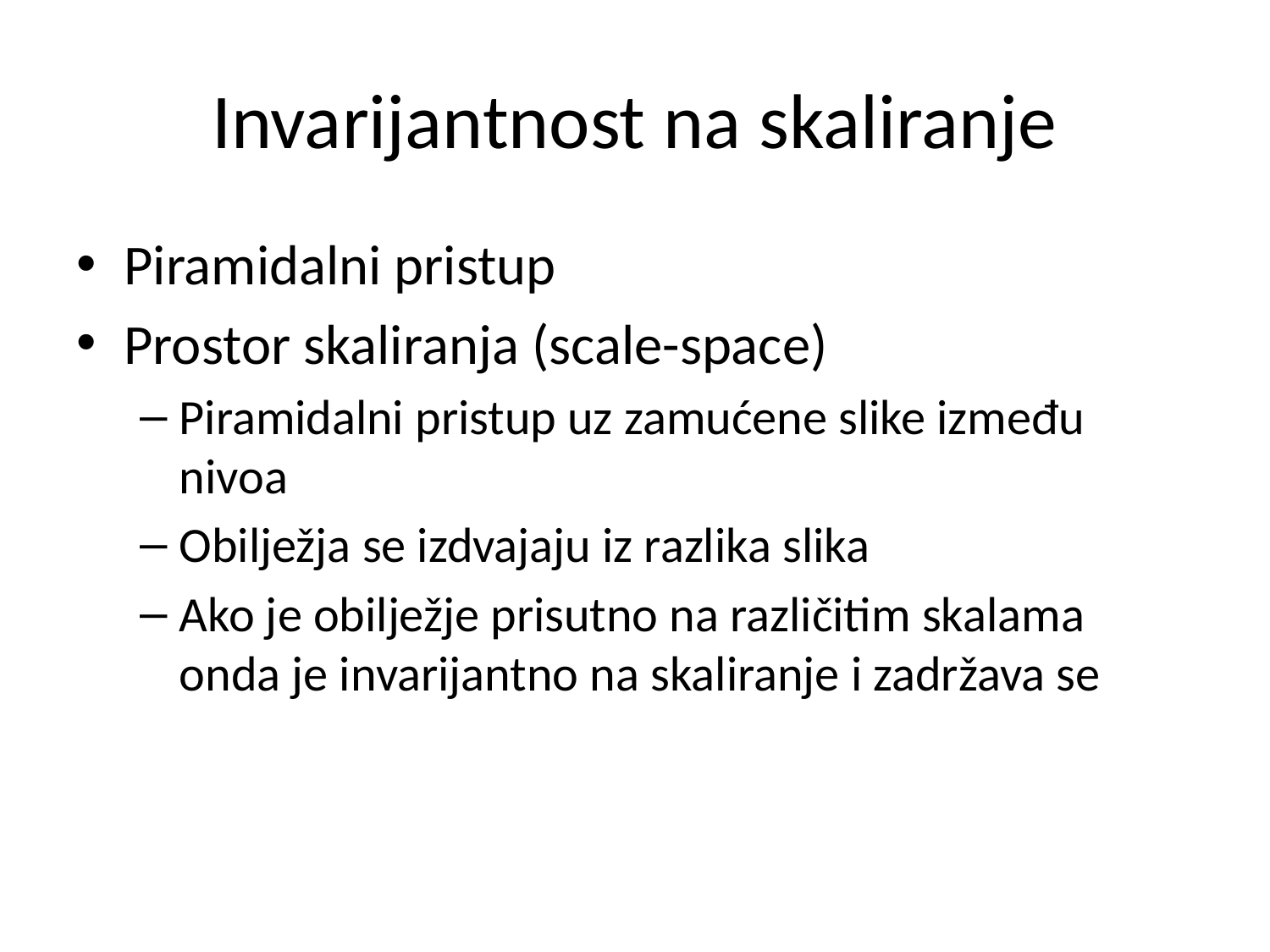

# Invarijantnost na skaliranje
Piramidalni pristup
Prostor skaliranja (scale-space)
Piramidalni pristup uz zamućene slike između nivoa
Obilježja se izdvajaju iz razlika slika
Ako je obilježje prisutno na različitim skalama onda je invarijantno na skaliranje i zadržava se